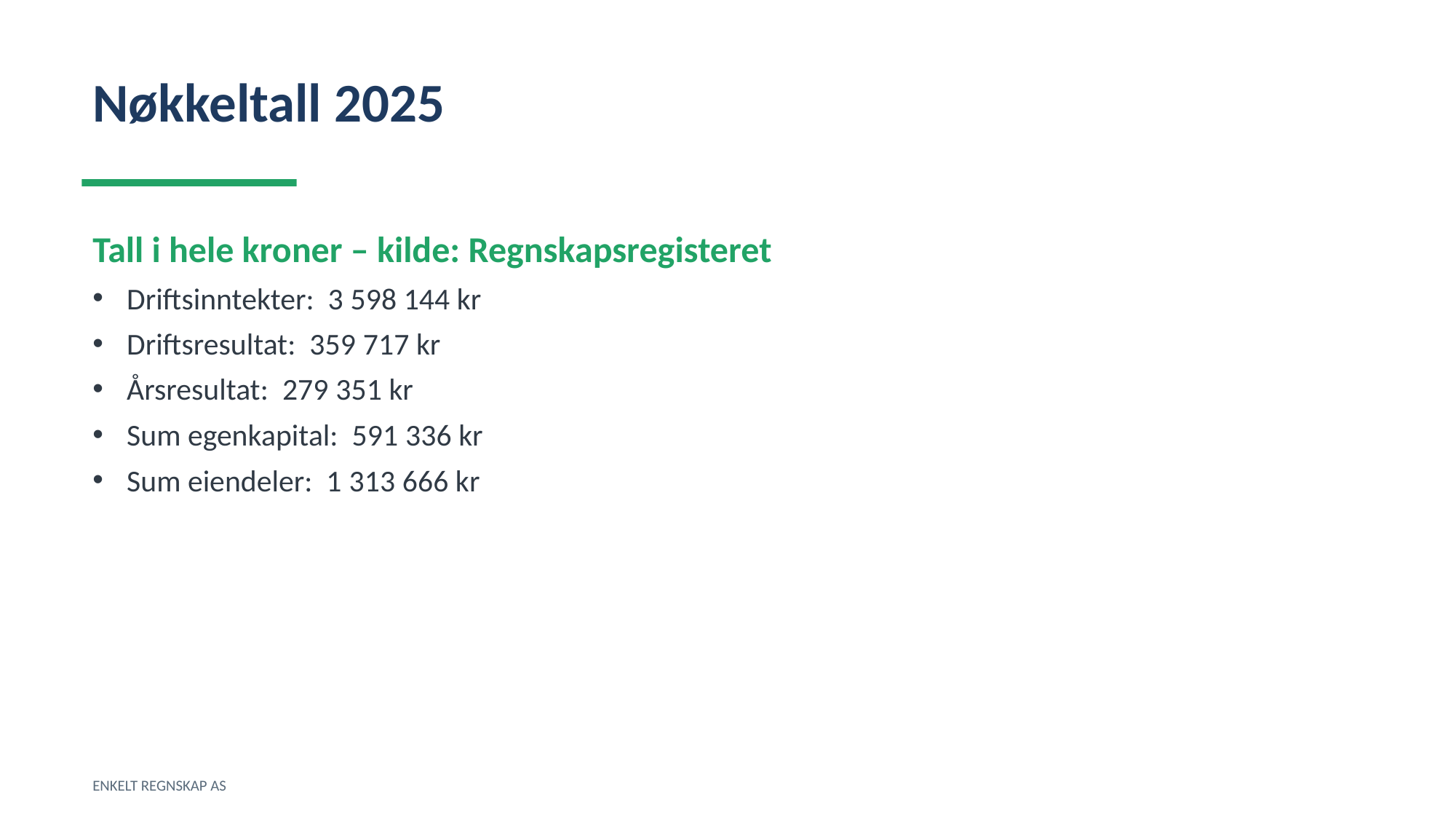

Nøkkeltall 2025

Tall i hele kroner – kilde: Regnskapsregisteret
Driftsinntekter:  3 598 144 kr
Driftsresultat:  359 717 kr
Årsresultat:  279 351 kr
Sum egenkapital:  591 336 kr
Sum eiendeler:  1 313 666 kr
ENKELT REGNSKAP AS